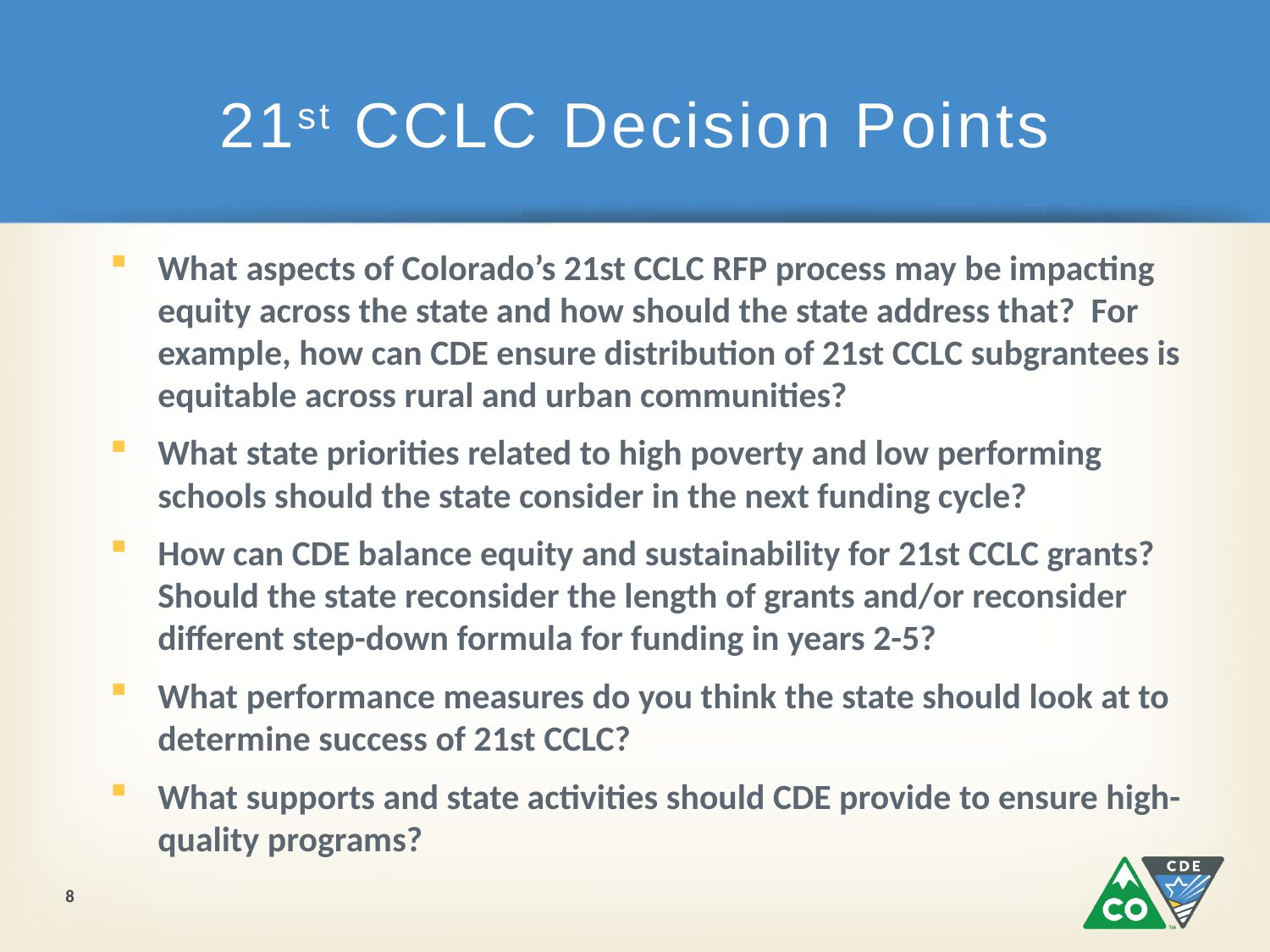

# 21st CCLC Decision Points
What aspects of Colorado’s 21st CCLC RFP process may be impacting equity across the state and how should the state address that?  For example, how can CDE ensure distribution of 21st CCLC subgrantees is equitable across rural and urban communities?
What state priorities related to high poverty and low performing schools should the state consider in the next funding cycle?
How can CDE balance equity and sustainability for 21st CCLC grants?  Should the state reconsider the length of grants and/or reconsider different step-down formula for funding in years 2-5?
What performance measures do you think the state should look at to determine success of 21st CCLC?
What supports and state activities should CDE provide to ensure high-quality programs?

8